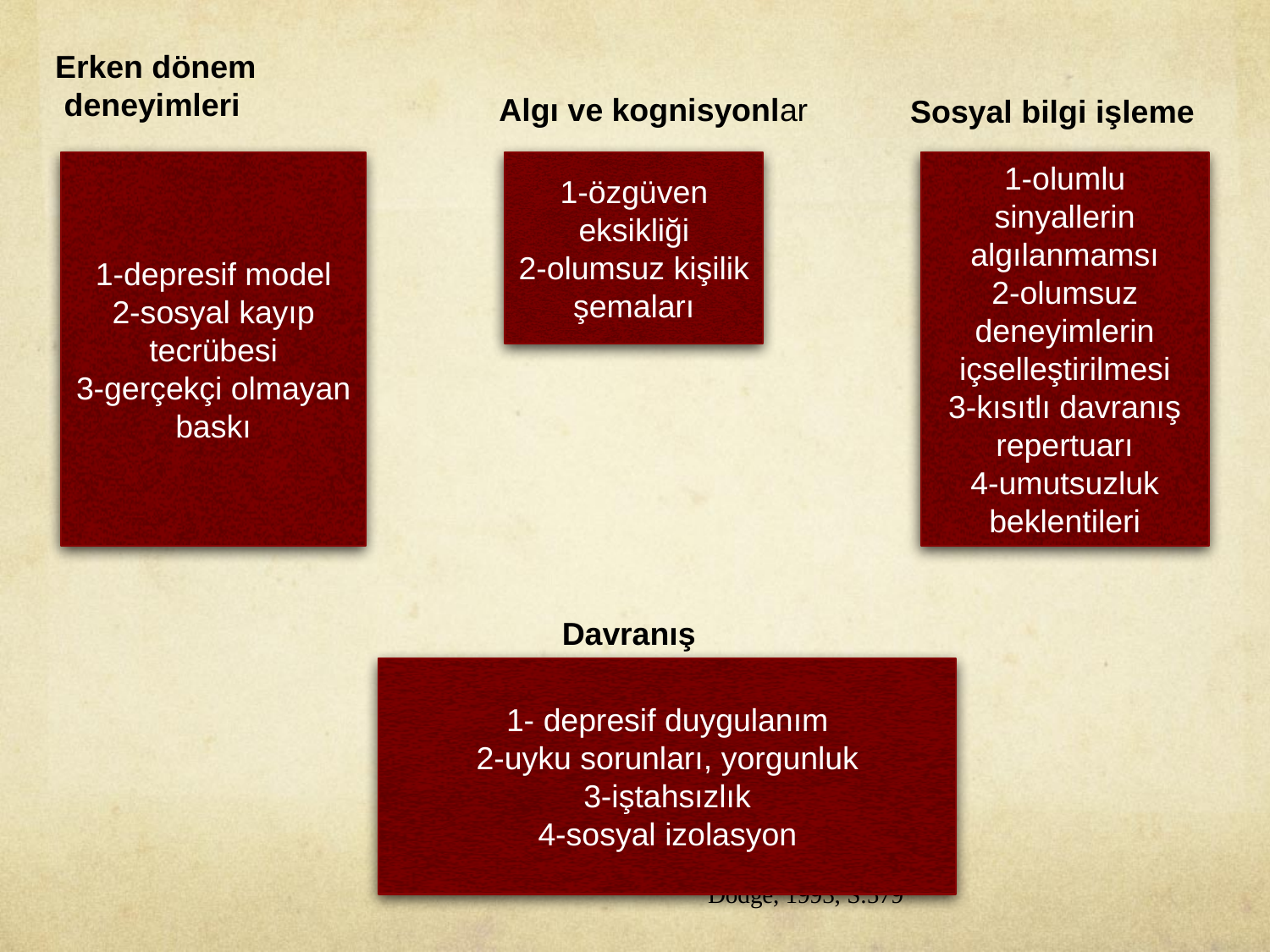

Erken dönem
 deneyimleri
Algı ve kognisyonlar
Sosyal bilgi işleme
1-depresif model
2-sosyal kayıp tecrübesi
3-gerçekçi olmayan baskı
1-özgüven eksikliği
2-olumsuz kişilik şemaları
1-olumlu sinyallerin algılanmamsı
2-olumsuz deneyimlerin içselleştirilmesi
3-kısıtlı davranış repertuarı
4-umutsuzluk beklentileri
Davranış
1- depresif duygulanım
2-uyku sorunları, yorgunluk
3-iştahsızlık
4-sosyal izolasyon
Dodge, 1993, S.579